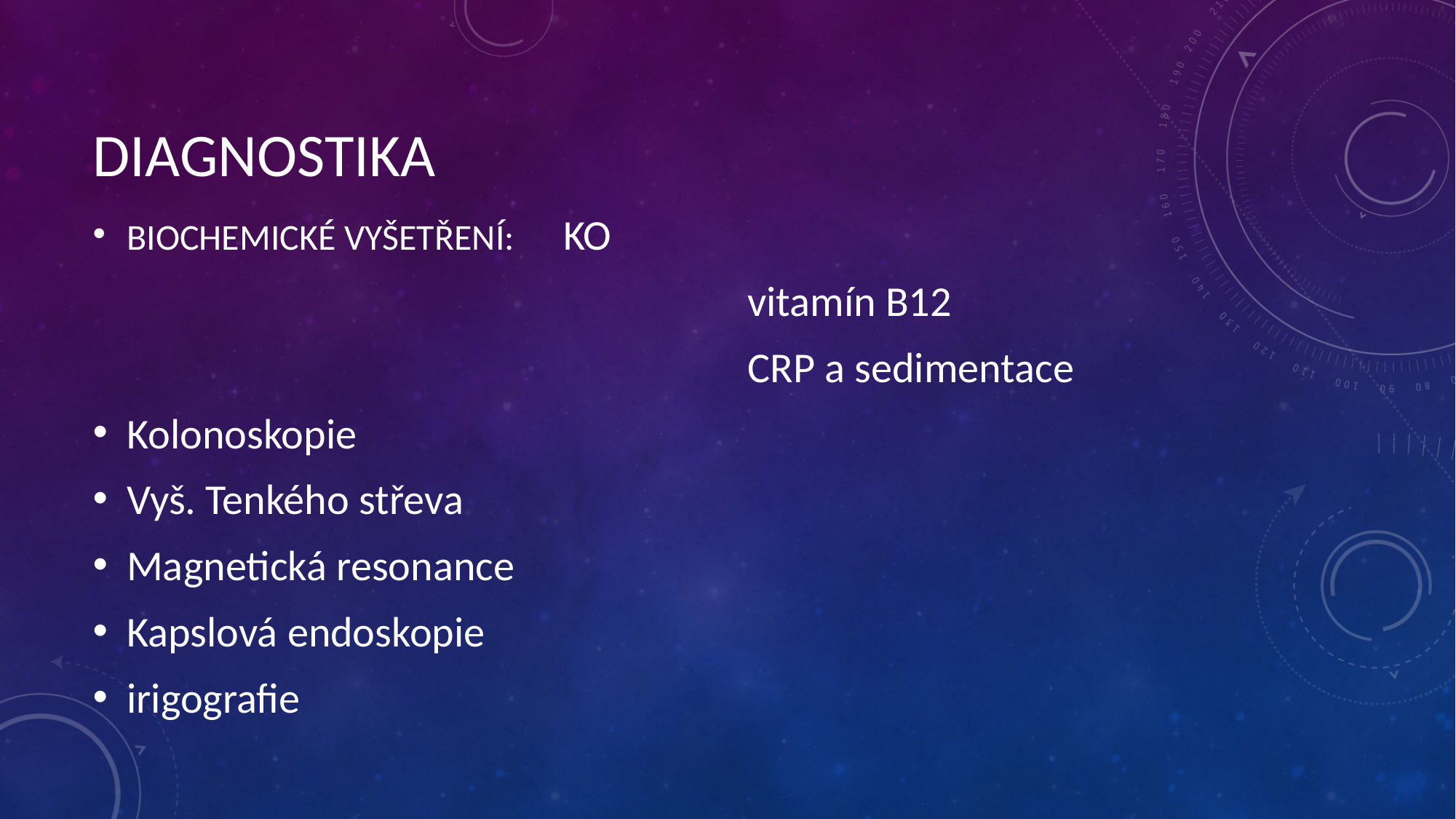

# diagnostika
BIOCHEMICKÉ VYŠETŘENÍ:	KO
				vitamín B12
				CRP a sedimentace
Kolonoskopie
Vyš. Tenkého střeva
Magnetická resonance
Kapslová endoskopie
irigografie